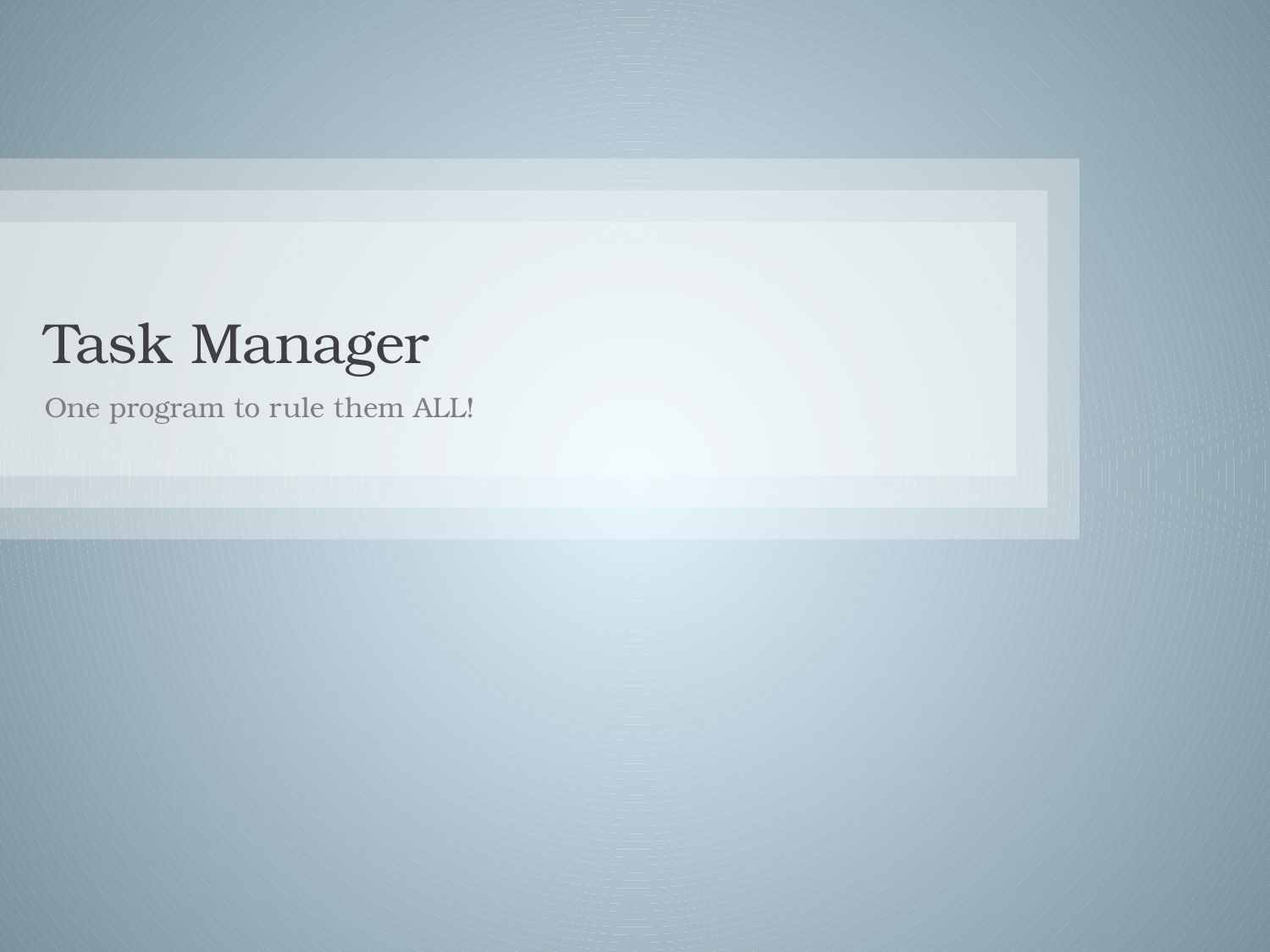

# Task Manager
One program to rule them ALL!